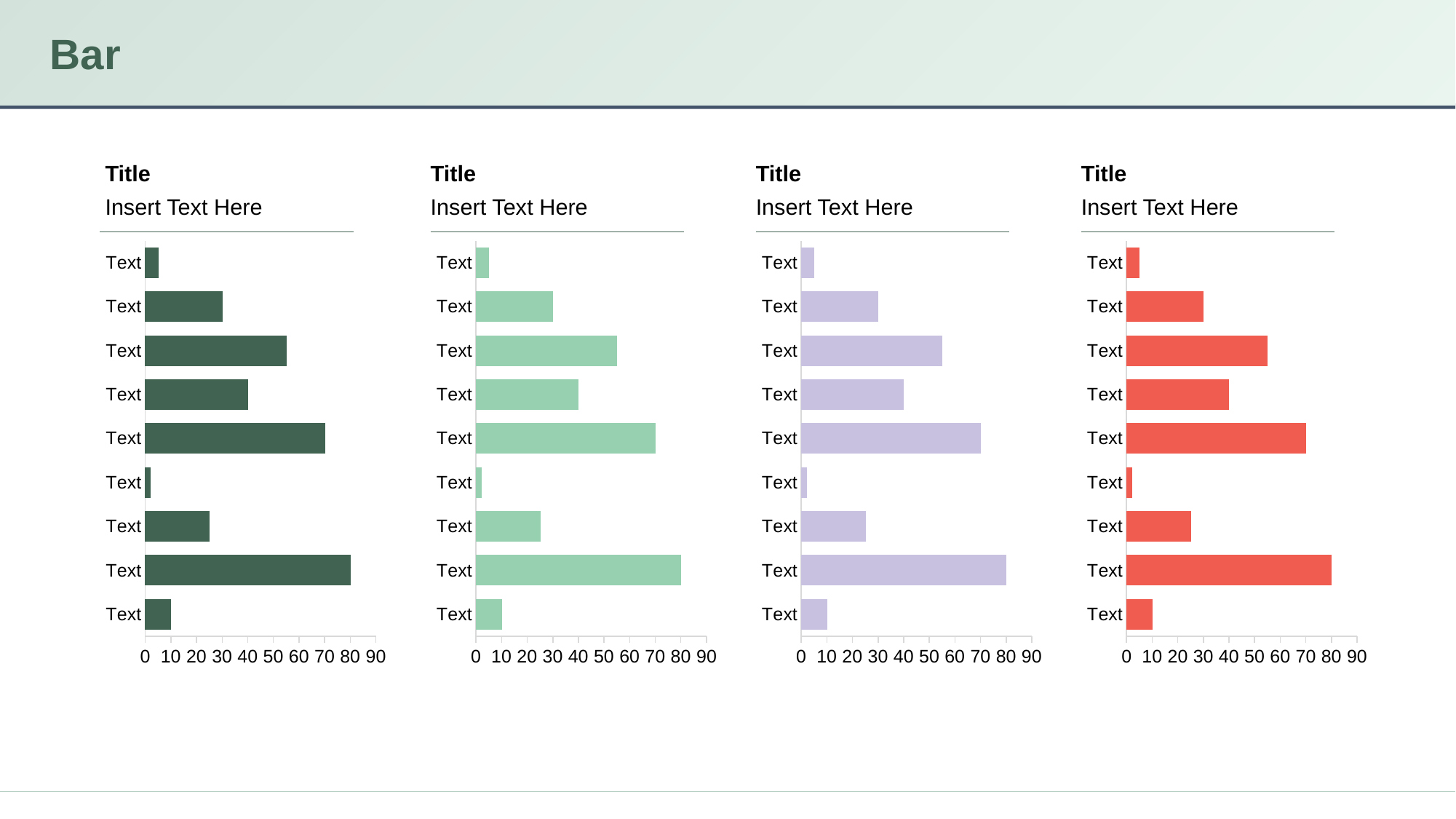

# Bar
Title
Title
Title
Title
Insert Text Here
Insert Text Here
Insert Text Here
Insert Text Here

### Chart

| Category | Series 1 |
|---|---|
| Text | 5.0 |
| Text | 30.0 |
| Text | 55.0 |
| Text | 40.0 |
| Text | 70.0 |
| Text | 2.0 |
| Text | 25.0 |
| Text | 80.0 |
| Text | 10.0 |

### Chart

| Category | Series 1 |
|---|---|
| Text | 5.0 |
| Text | 30.0 |
| Text | 55.0 |
| Text | 40.0 |
| Text | 70.0 |
| Text | 2.0 |
| Text | 25.0 |
| Text | 80.0 |
| Text | 10.0 |

### Chart

| Category | Series 1 |
|---|---|
| Text | 5.0 |
| Text | 30.0 |
| Text | 55.0 |
| Text | 40.0 |
| Text | 70.0 |
| Text | 2.0 |
| Text | 25.0 |
| Text | 80.0 |
| Text | 10.0 |

### Chart

| Category | Series 1 |
|---|---|
| Text | 5.0 |
| Text | 30.0 |
| Text | 55.0 |
| Text | 40.0 |
| Text | 70.0 |
| Text | 2.0 |
| Text | 25.0 |
| Text | 80.0 |
| Text | 10.0 |
157